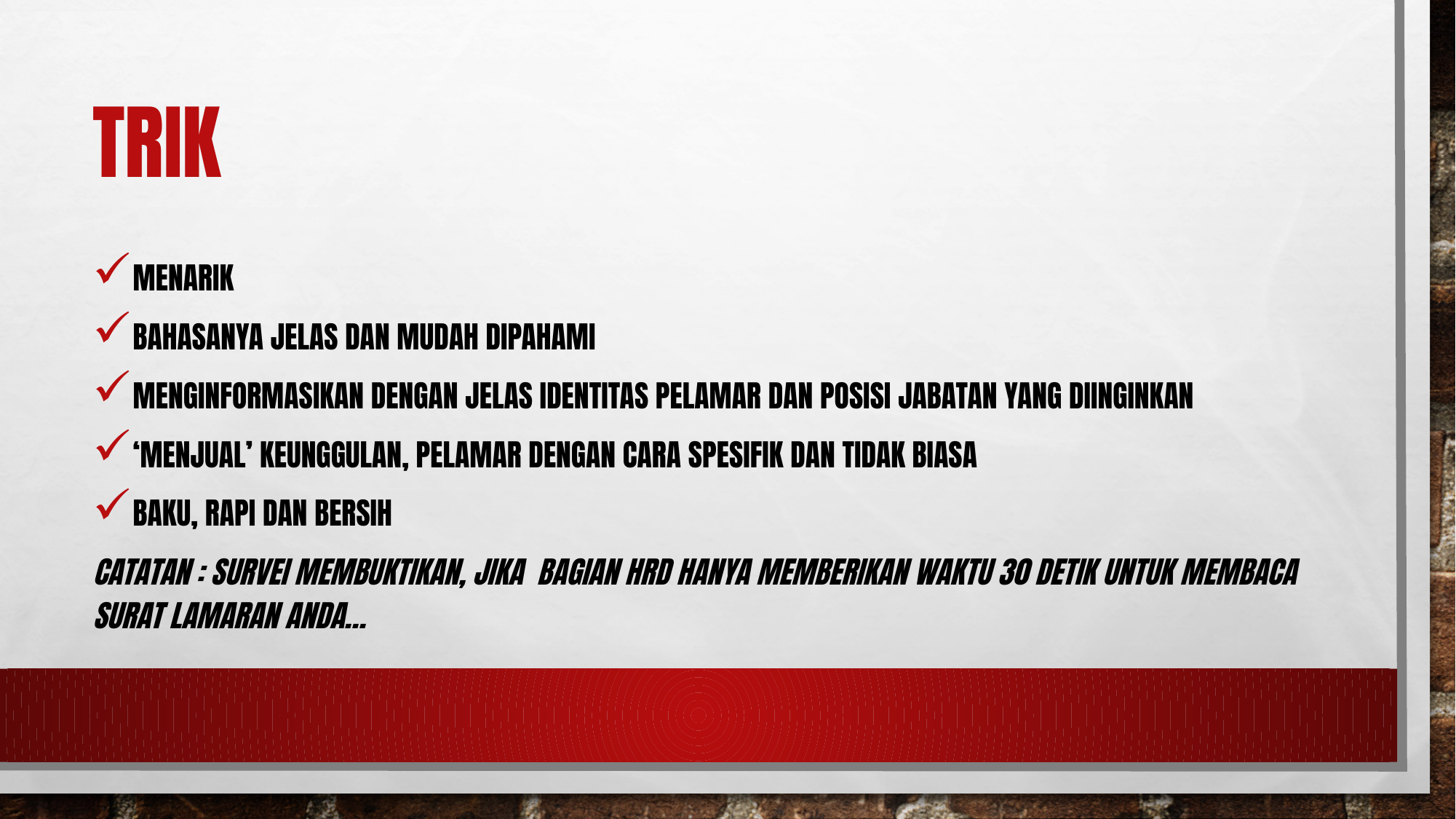

# trik
Menarik
Bahasanya jelas dan mudah dipahami
Menginformasikan dengan jelas identitas pelamar dan posisi jabatan yang diinginkan
‘Menjual’ keunggulan, pelamar dengan cara spesifik dan tidak biasa
Baku, rapi dan bersih
Catatan : survei membuktikan, jika  bagian HRD hanya memberikan waktu 30 detik untuk membaca surat lamaran anda…